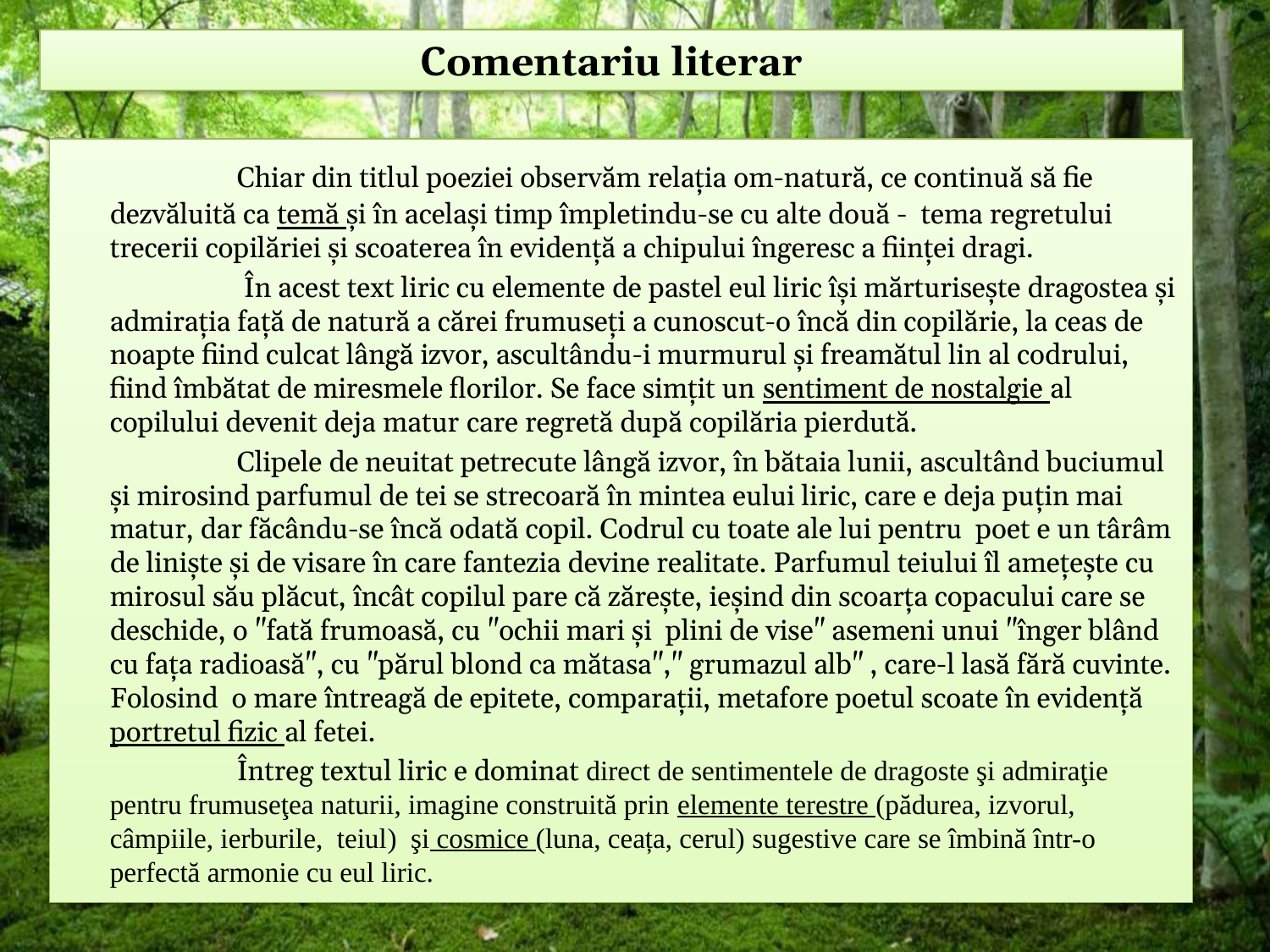

# Сomentariu literar
      	Chiar din titlul poeziei observăm relația om-natură, ce continuă să fie dezvăluită ca temă și în același timp împletindu-se cu alte două -  tema regretului trecerii copilăriei și scoaterea în evidență a chipului îngeresc a ființei dragi.
      		 În acest text liric cu elemente de pastel eul liric își mărturisește dragostea și admirația față de natură a cărei frumuseți a cunoscut-o încă din copilărie, la ceas de noapte fiind culcat lângă izvor, ascultându-i murmurul și freamătul lin al codrului, fiind îmbătat de miresmele florilor. Se face simțit un sentiment de nostalgie al copilului devenit deja matur care regretă după copilăria pierdută.
		Clipele de neuitat petrecute lângă izvor, în bătaia lunii, ascultând buciumul și mirosind parfumul de tei se strecoară în mintea eului liric, care e deja puțin mai matur, dar făcându-se încă odată copil. Codrul cu toate ale lui pentru  poet e un târâm  de liniște și de visare în care fantezia devine realitate. Parfumul teiului îl amețește cu mirosul său plăcut, încât copilul pare că zărește, ieșind din scoarța copacului care se deschide, o "fată frumoasă, cu "ochii mari și  plini de vise" asemeni unui "înger blând cu fața radioasă", cu "părul blond ca mătasa"," grumazul alb" , care-l lasă fără cuvinte. Folosind  o mare întreagă de epitete, comparații, metafore poetul scoate în evidență portretul fizic al fetei.
		Întreg textul liric e dominat direct de sentimentele de dragoste şi admiraţie pentru frumuseţea naturii, imagine construită prin elemente terestre (pădurea, izvorul, câmpiile, ierburile,  teiul)  şi cosmice (luna, ceața, cerul) sugestive care se îmbină într-o perfectă armonie cu eul liric.